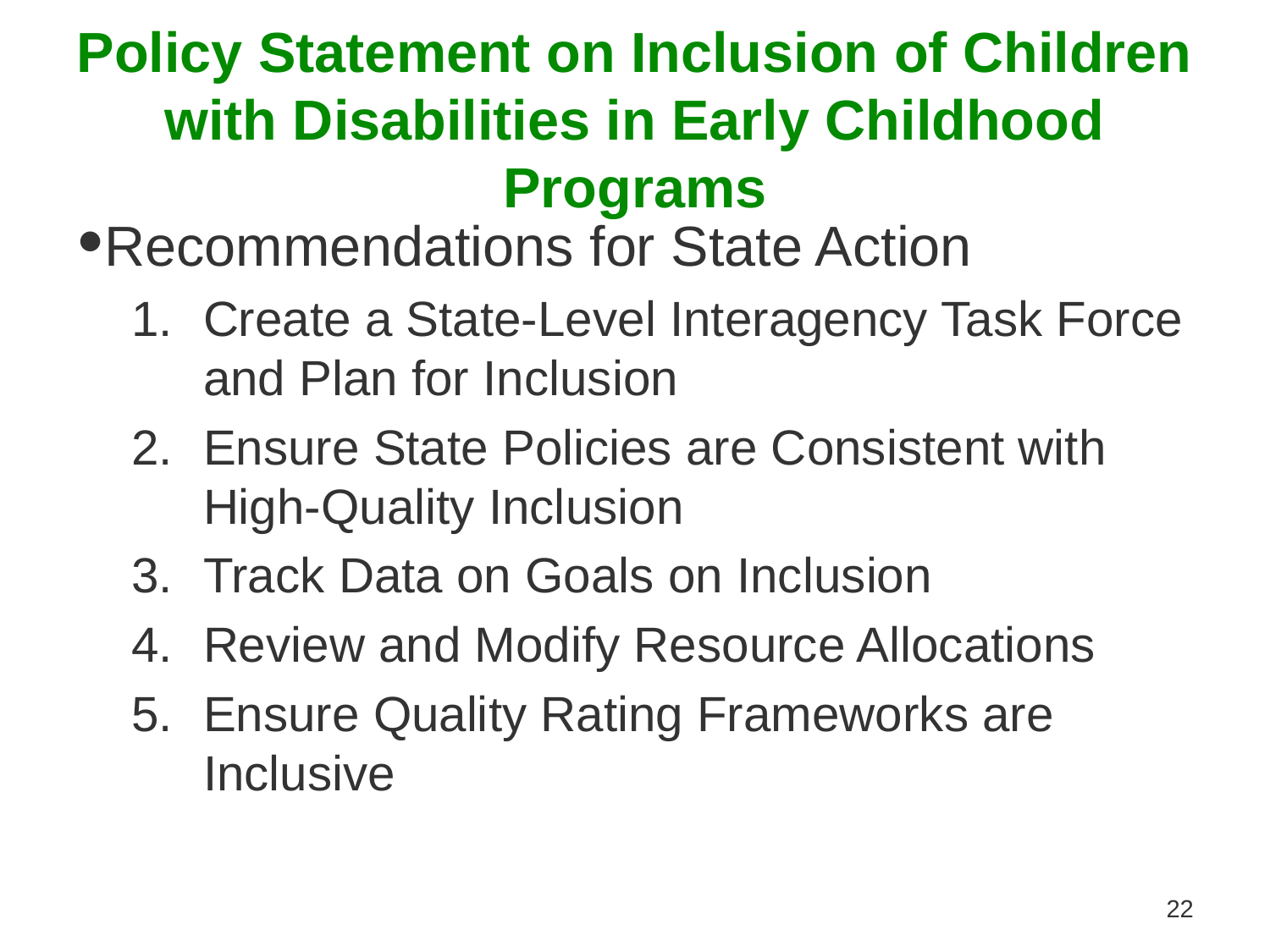

# Policy Statement on Inclusion of Children with Disabilities in Early Childhood Programs
Recommendations for State Action
Create a State-Level Interagency Task Force and Plan for Inclusion
Ensure State Policies are Consistent with High-Quality Inclusion
Track Data on Goals on Inclusion
Review and Modify Resource Allocations
Ensure Quality Rating Frameworks are Inclusive

22